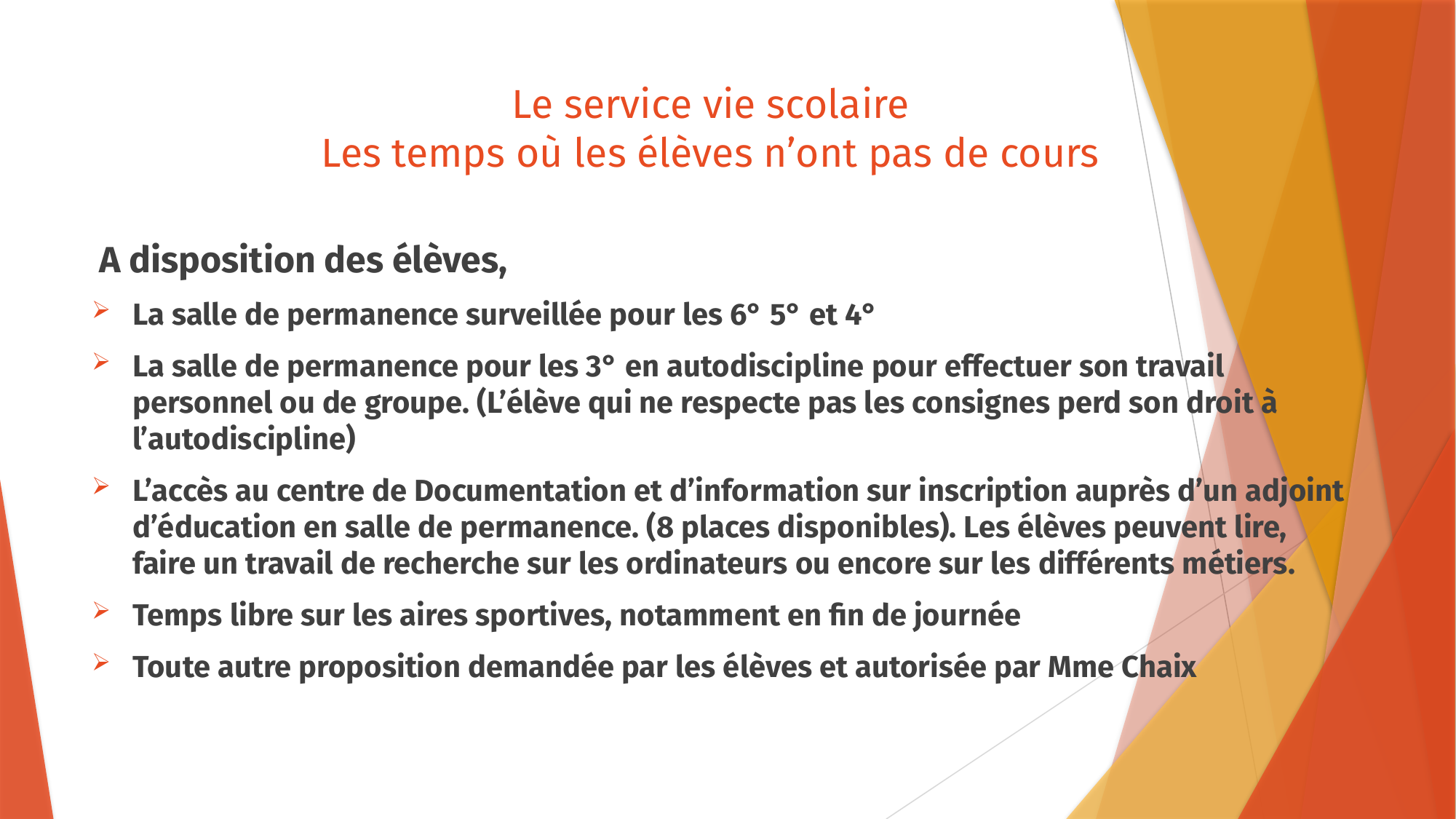

# Le service vie scolaire Les temps où les élèves n’ont pas de cours
 A disposition des élèves,
La salle de permanence surveillée pour les 6° 5° et 4°
La salle de permanence pour les 3° en autodiscipline pour effectuer son travail personnel ou de groupe. (L’élève qui ne respecte pas les consignes perd son droit à l’autodiscipline)
L’accès au centre de Documentation et d’information sur inscription auprès d’un adjoint d’éducation en salle de permanence. (8 places disponibles). Les élèves peuvent lire, faire un travail de recherche sur les ordinateurs ou encore sur les différents métiers.
Temps libre sur les aires sportives, notamment en fin de journée
Toute autre proposition demandée par les élèves et autorisée par Mme Chaix